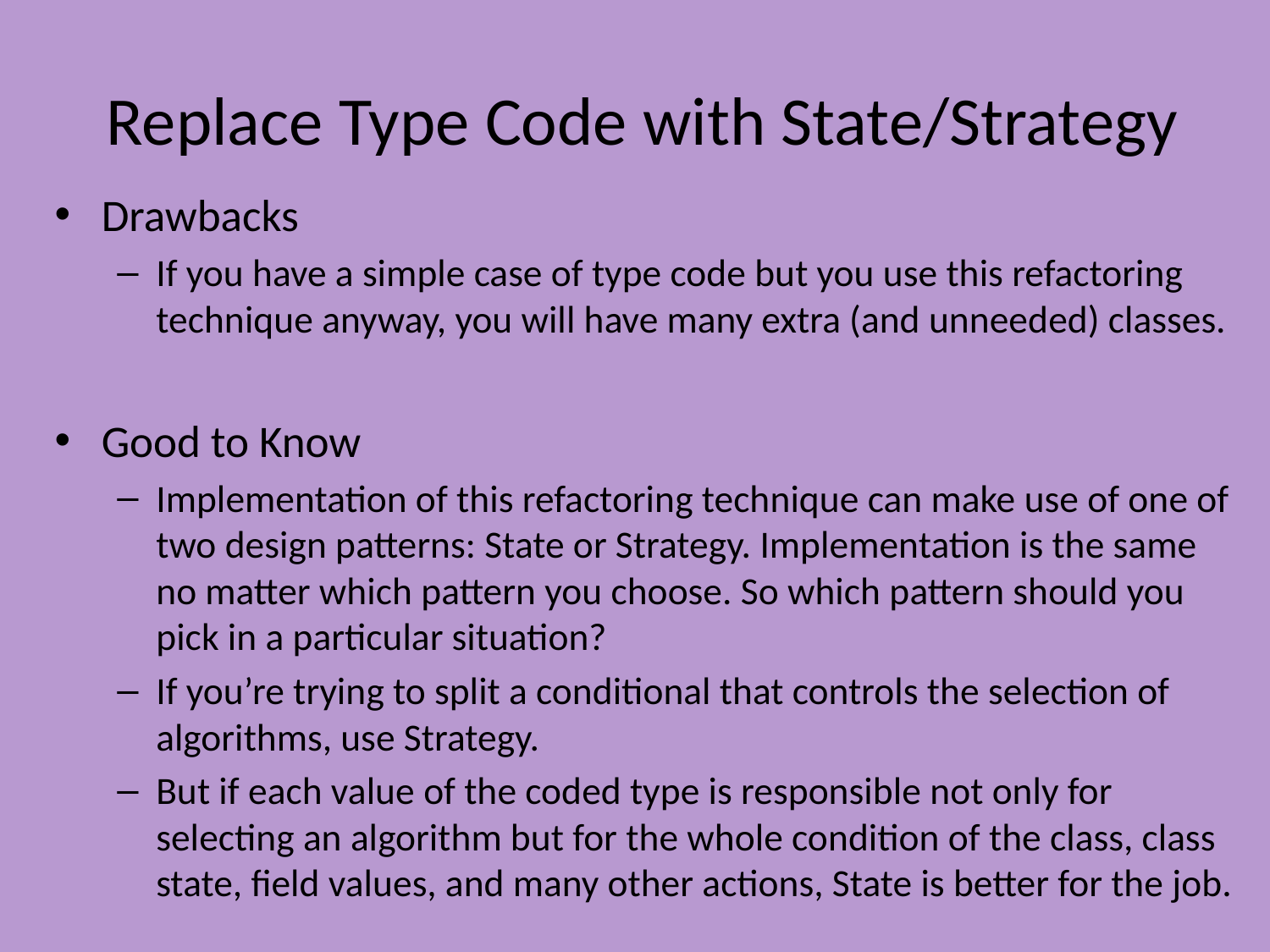

# Replace Type Code with State/Strategy
Drawbacks
If you have a simple case of type code but you use this refactoring technique anyway, you will have many extra (and unneeded) classes.

Good to Know
Implementation of this refactoring technique can make use of one of two design patterns: State or Strategy. Implementation is the same no matter which pattern you choose. So which pattern should you pick in a particular situation?
If you’re trying to split a conditional that controls the selection of algorithms, use Strategy.
But if each value of the coded type is responsible not only for selecting an algorithm but for the whole condition of the class, class state, field values, and many other actions, State is better for the job.